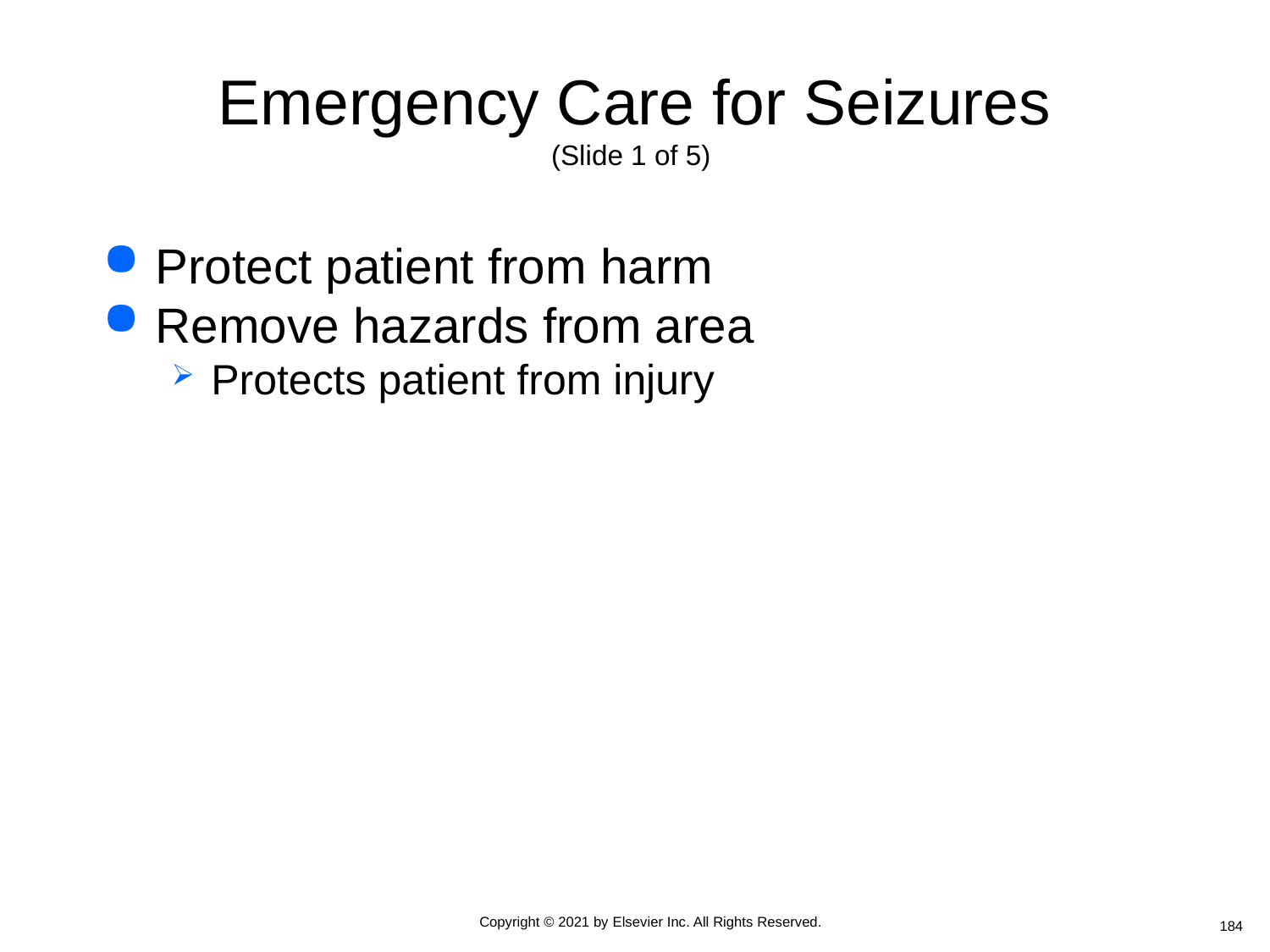

# Emergency Care for Seizures (Slide 1 of 5)
Protect patient from harm
Remove hazards from area
Protects patient from injury

184